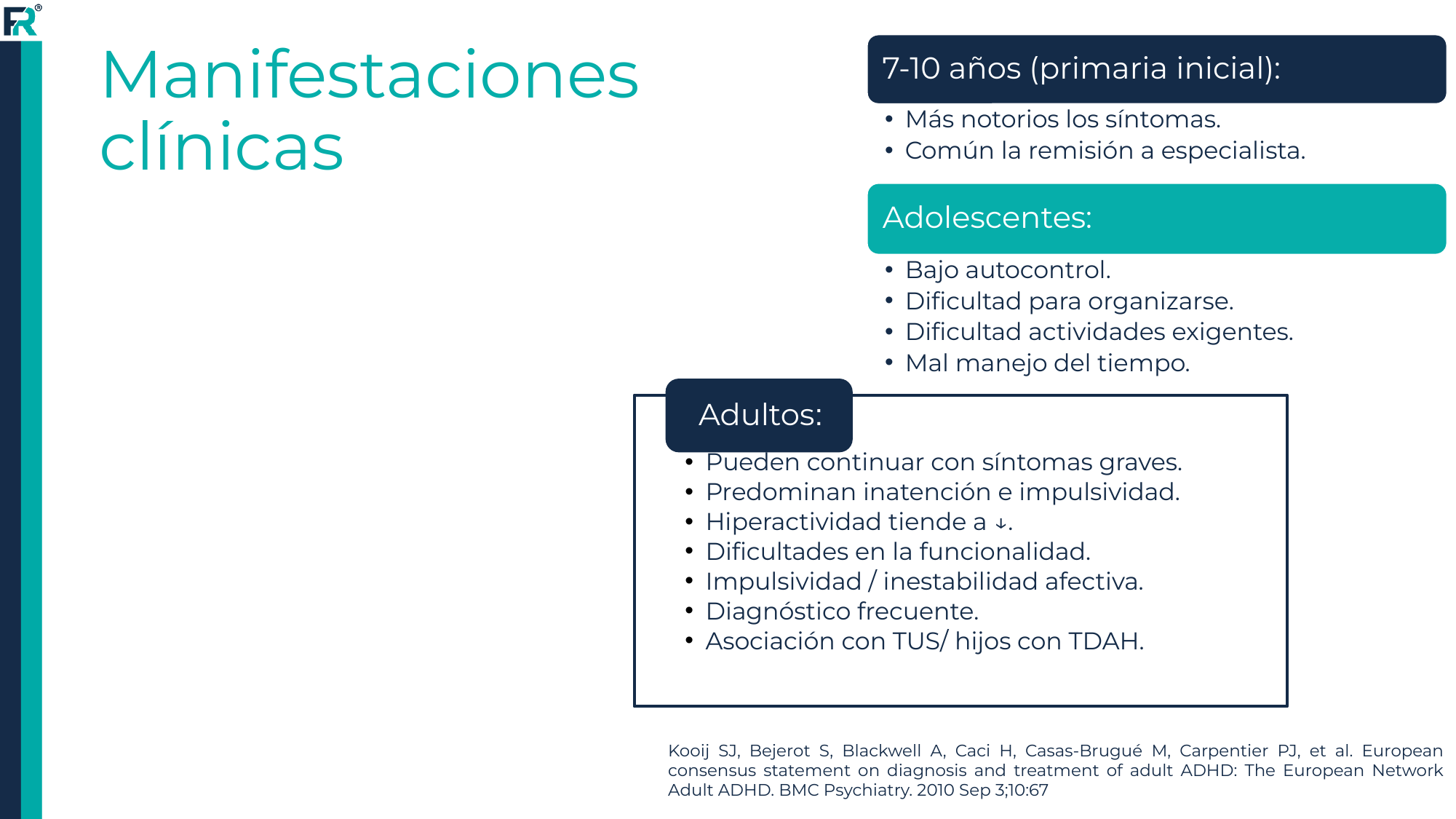

7-10 años (primaria inicial):
Más notorios los síntomas.
Común la remisión a especialista.
Adolescentes:
Bajo autocontrol.
Dificultad para organizarse.
Dificultad actividades exigentes.
Mal manejo del tiempo.
# Manifestaciones clínicas
Pueden continuar con síntomas graves.
Predominan inatención e impulsividad.
Hiperactividad tiende a ↓.
Dificultades en la funcionalidad.
Impulsividad / inestabilidad afectiva.
Diagnóstico frecuente.
Asociación con TUS/ hijos con TDAH.
Adultos:
Kooij SJ, Bejerot S, Blackwell A, Caci H, Casas-Brugué M, Carpentier PJ, et al. European consensus statement on diagnosis and treatment of adult ADHD: The European Network Adult ADHD. BMC Psychiatry. 2010 Sep 3;10:67